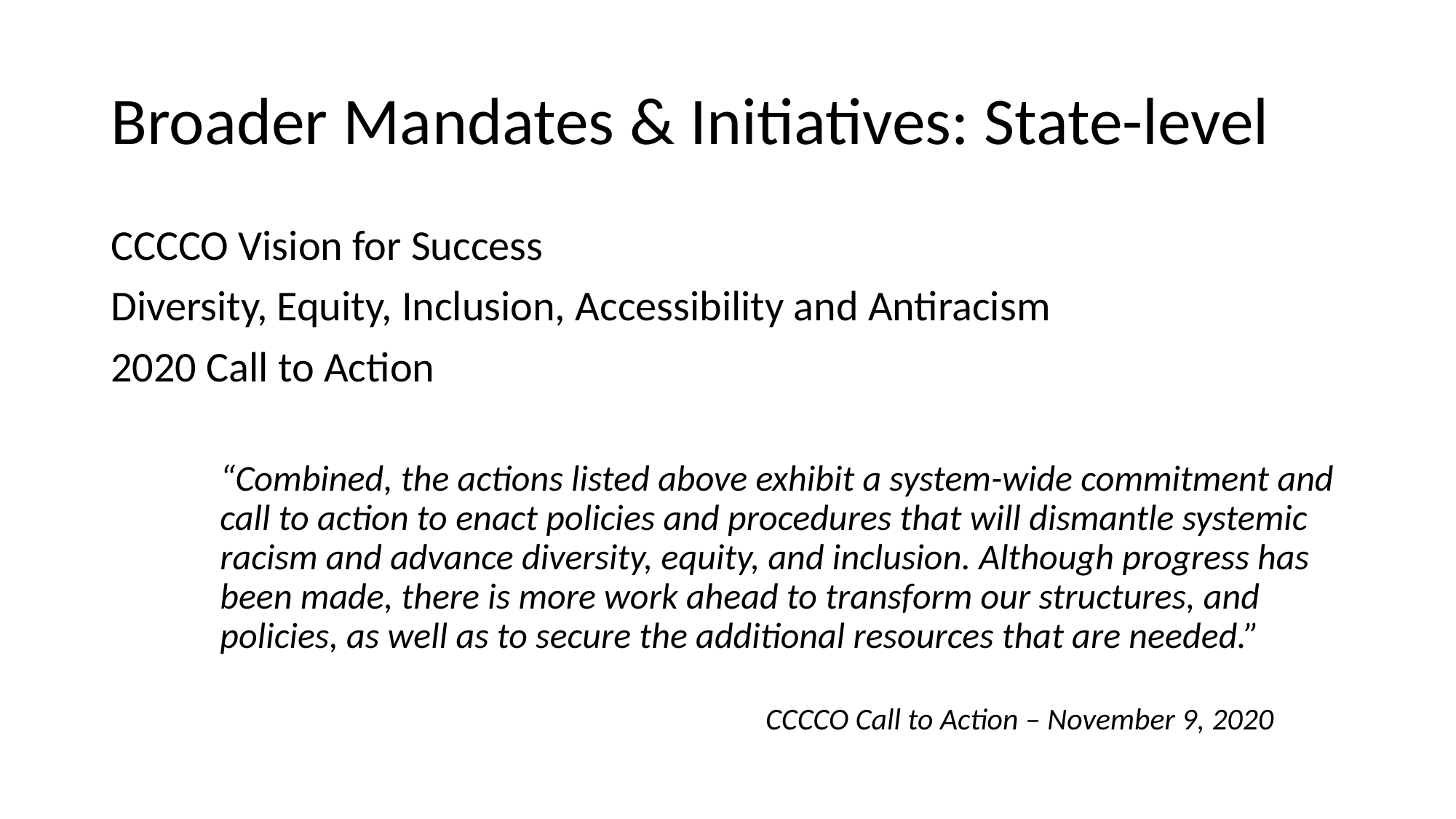

# Broader Mandates & Initiatives: State-level
CCCCO Vision for Success
Diversity, Equity, Inclusion, Accessibility and Antiracism
2020 Call to Action

“Combined, the actions listed above exhibit a system-wide commitment and call to action to enact policies and procedures that will dismantle systemic racism and advance diversity, equity, and inclusion. Although progress has been made, there is more work ahead to transform our structures, and policies, as well as to secure the additional resources that are needed.”

		CCCCO Call to Action – November 9, 2020